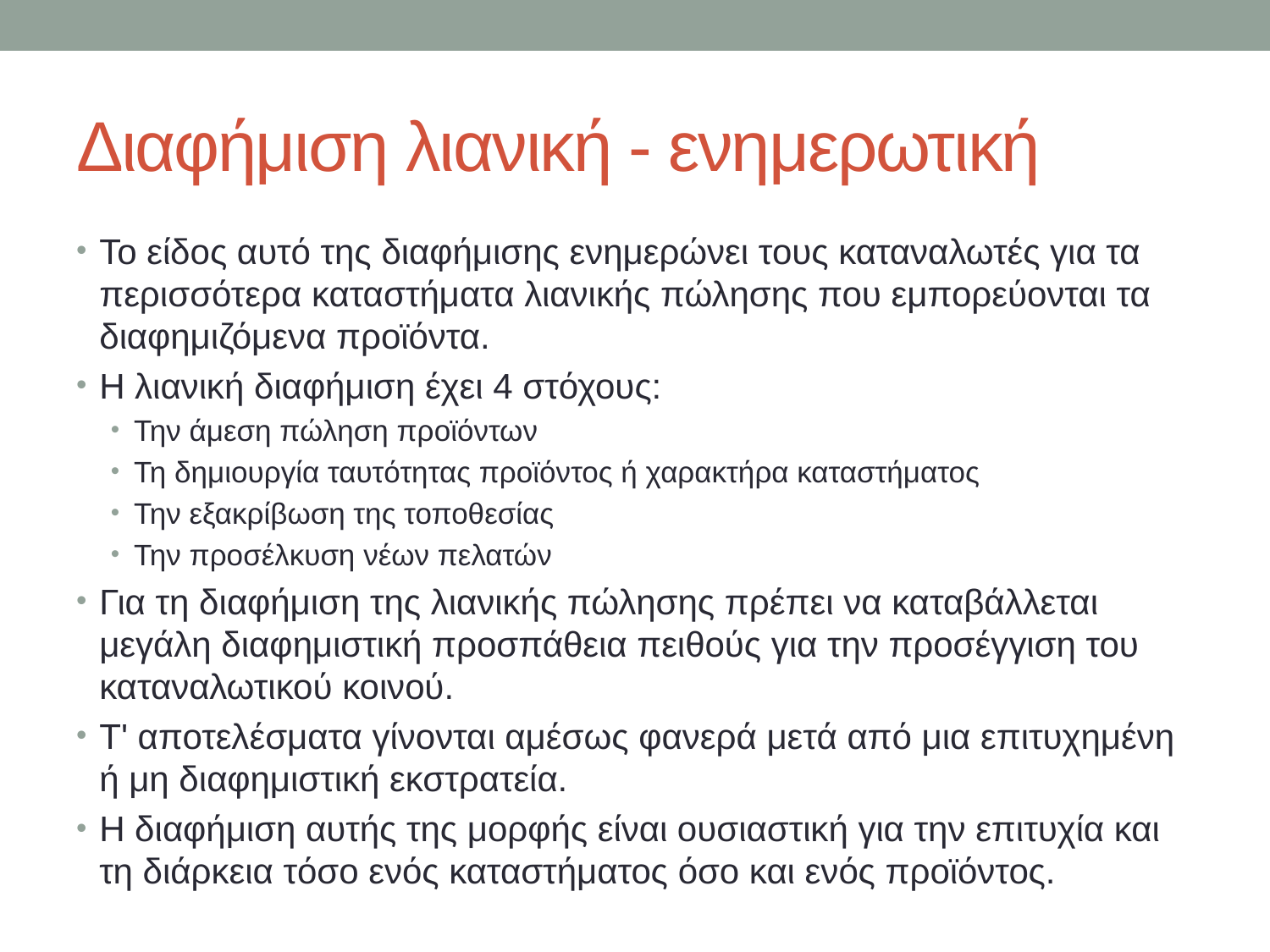

# Διαφήμιση λιανική - ενημερωτική
Το είδος αυτό της διαφήμισης ενημερώνει τους καταναλωτές για τα περισσότερα καταστήματα λιανικής πώλησης που εμπορεύονται τα διαφημιζόμενα προϊόντα.
Η λιανική διαφήμιση έχει 4 στόχους:
Την άμεση πώληση προϊόντων
Τη δημιουργία ταυτότητας προϊόντος ή χαρακτήρα καταστήματος
Την εξακρίβωση της τοποθεσίας
Την προσέλκυση νέων πελατών
Για τη διαφήμιση της λιανικής πώλησης πρέπει να καταβάλλεται μεγάλη διαφημιστική προσπάθεια πειθούς για την προσέγγιση του καταναλωτικού κοινού.
Τ' αποτελέσματα γίνονται αμέσως φανερά μετά από μια επιτυχημένη ή μη διαφημιστική εκστρατεία.
Η διαφήμιση αυτής της μορφής είναι ουσιαστική για την επιτυχία και τη διάρκεια τόσο ενός καταστήματος όσο και ενός προϊόντος.